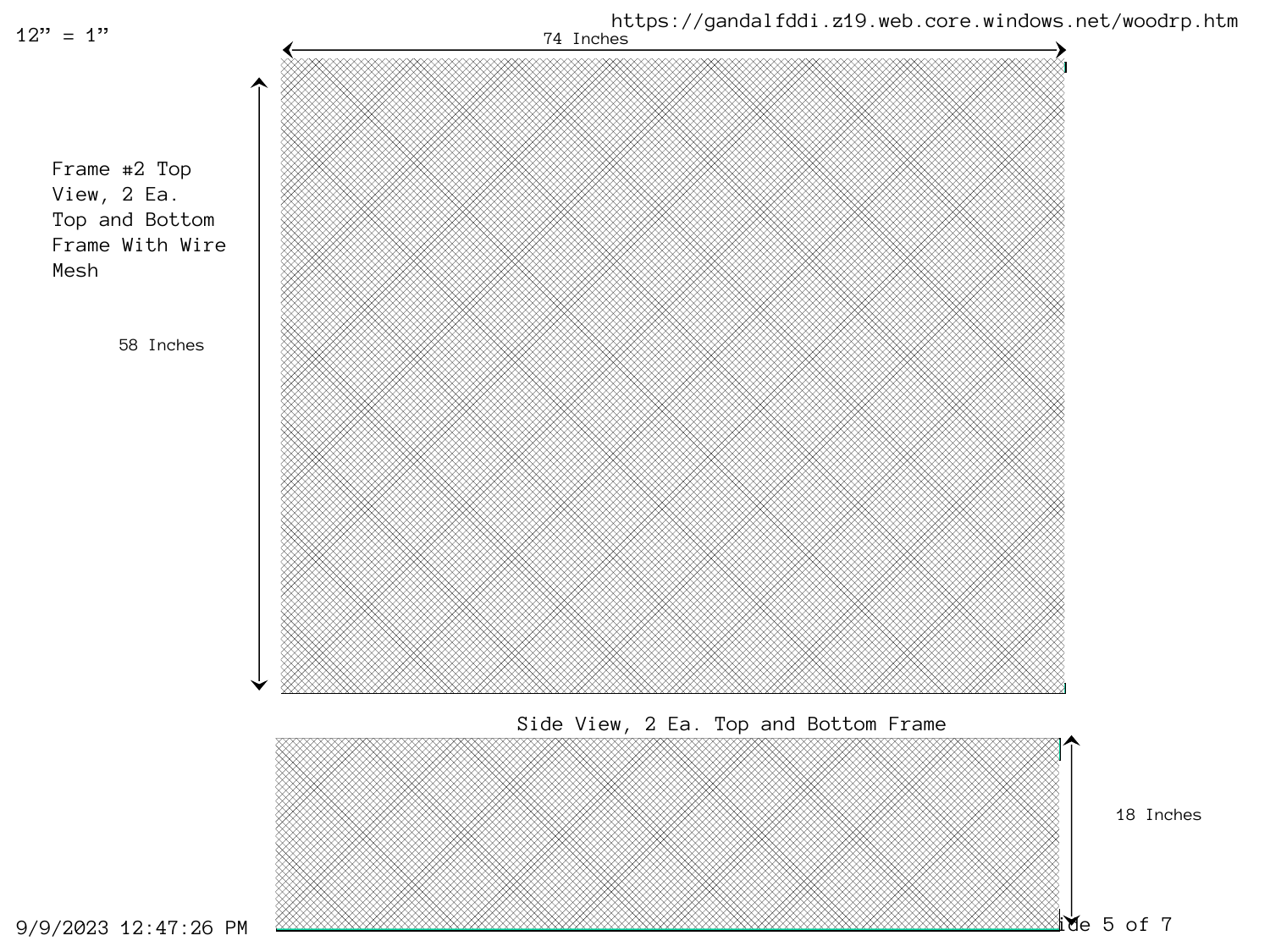

12” = 1”
74 Inches

Frame #2 Top View, 2 Ea.
Top and Bottom
Frame With Wire
Mesh
58 Inches

Side View, 2 Ea. Top and Bottom Frame

18 Inches